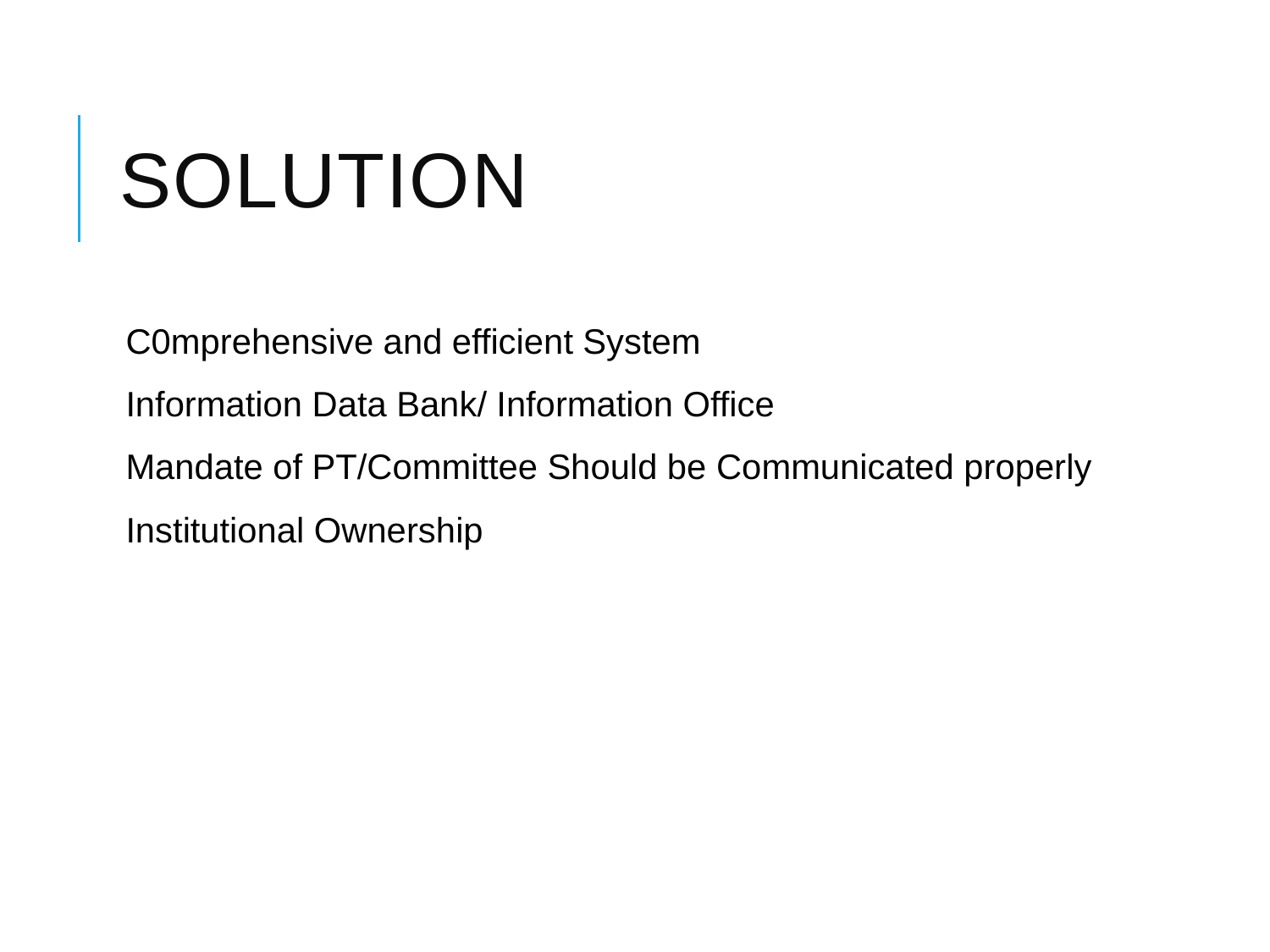

# Solution
C0mprehensive and efficient System
Information Data Bank/ Information Office
Mandate of PT/Committee Should be Communicated properly
Institutional Ownership